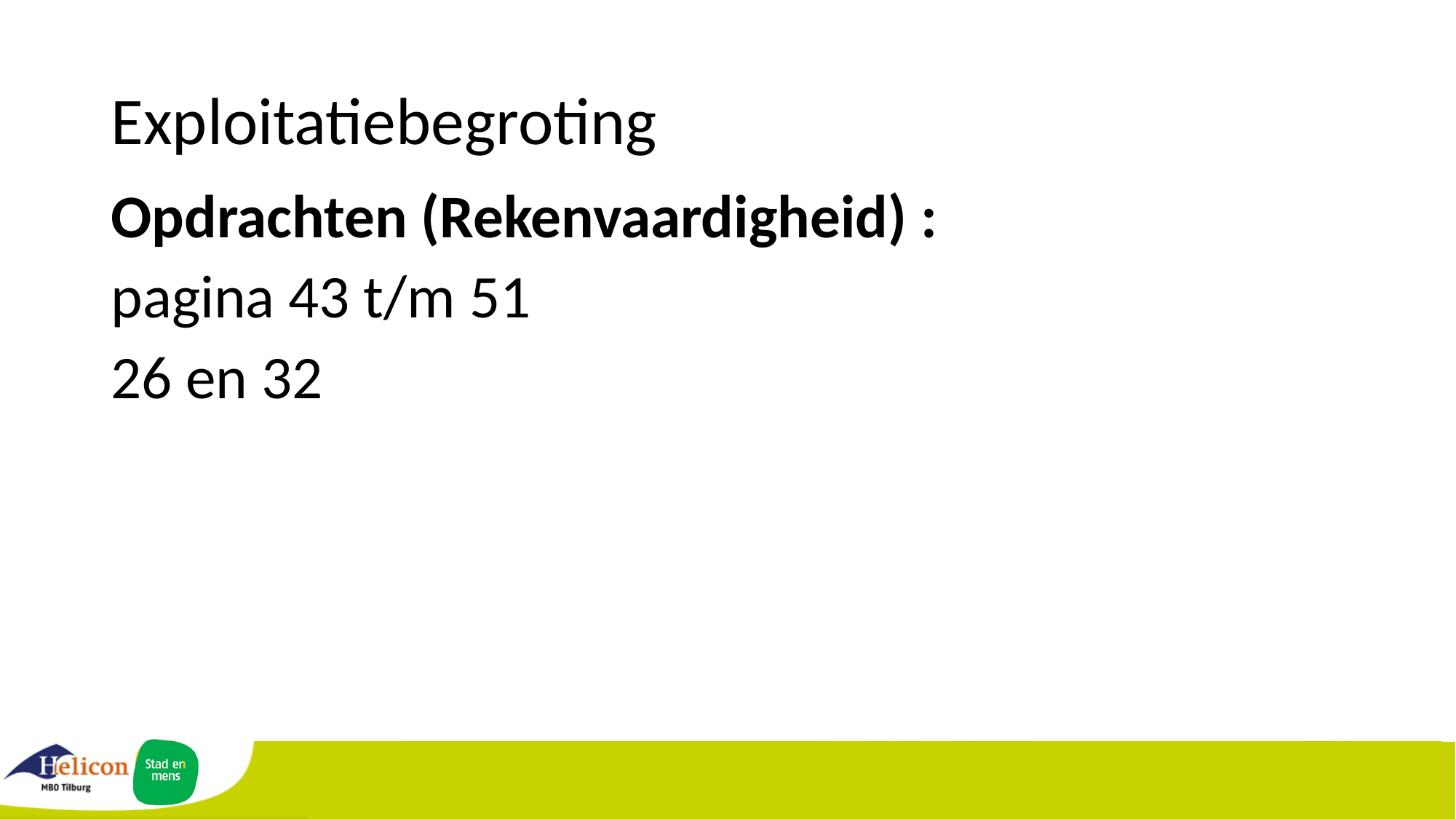

# Exploitatiebegroting
Opdrachten (Rekenvaardigheid) :
pagina 43 t/m 51
26 en 32